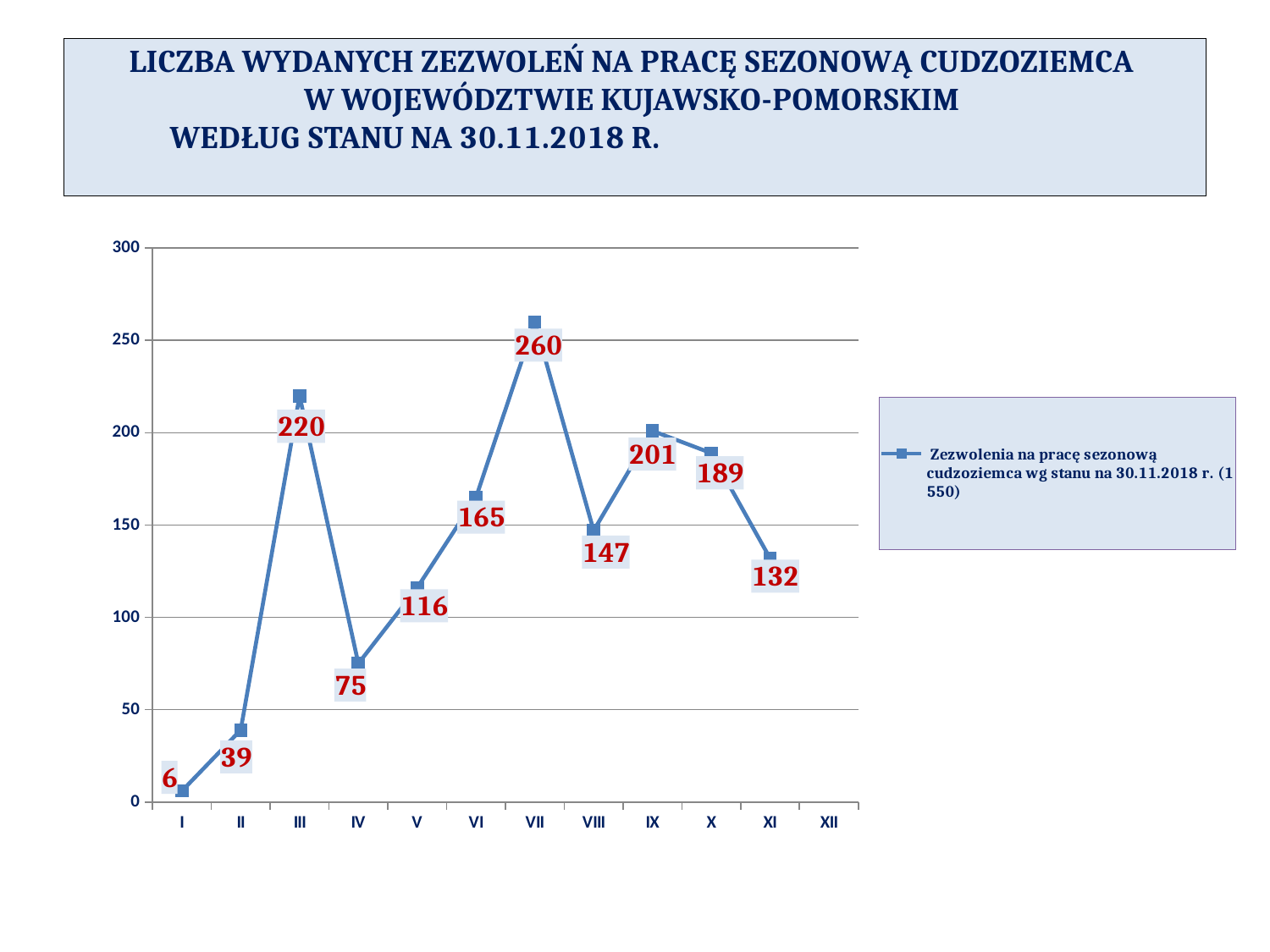

# LICZBA WYDANYCH ZEZWOLEŃ NA PRACĘ SEZONOWĄ CUDZOZIEMCA W WOJEWÓDZTWIE KUJAWSKO-POMORSKIM WEDŁUG STANU NA 30.11.2018 R.

[unsupported chart]